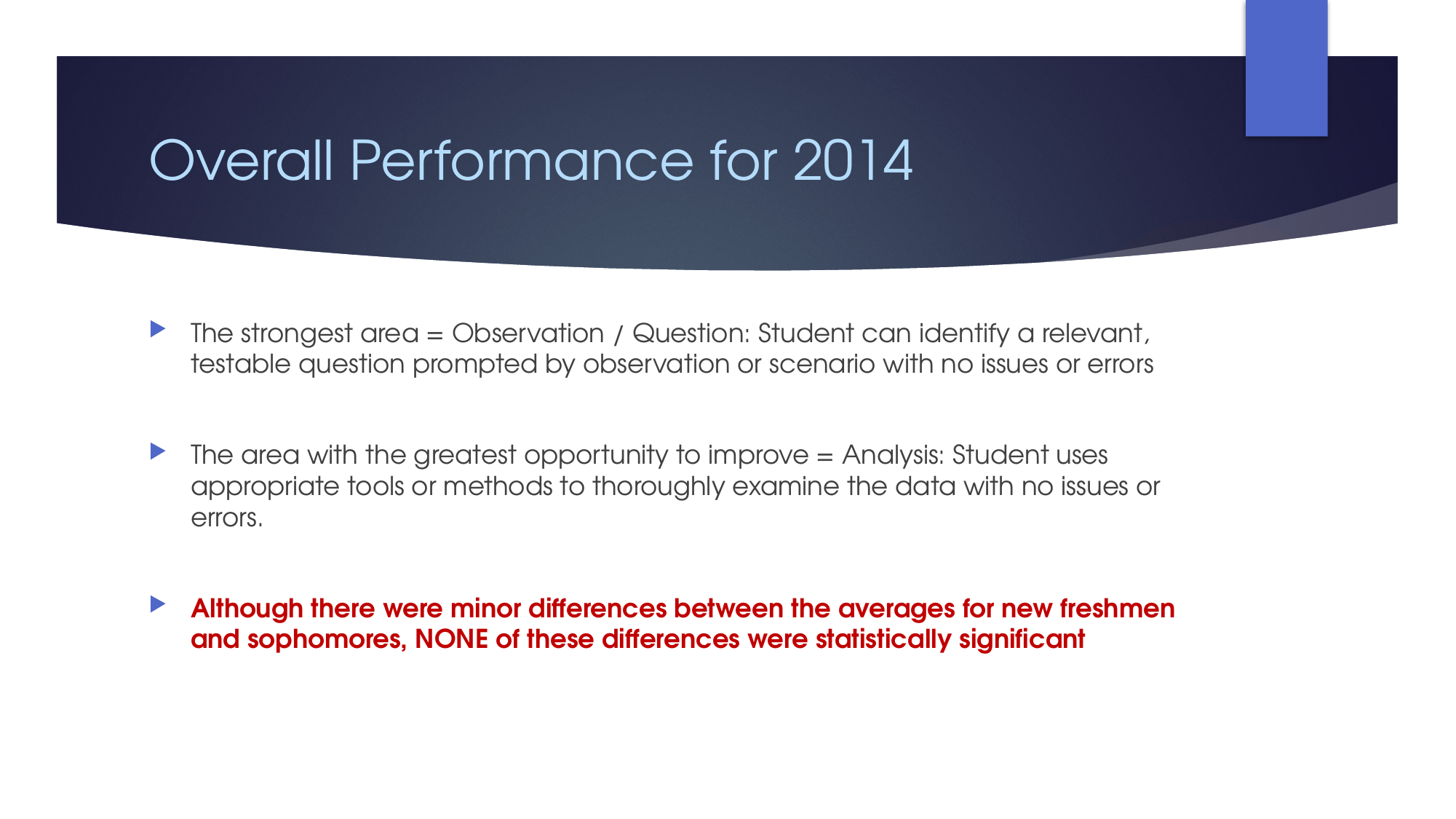

# Overall Performance for 2014
The strongest area = Observation / Question: Student can identify a relevant, testable question prompted by observation or scenario with no issues or errors

The area with the greatest opportunity to improve = Analysis: Student uses appropriate tools or methods to thoroughly examine the data with no issues or errors.

Although there were minor differences between the averages for new freshmen and sophomores, NONE of these differences were statistically significant